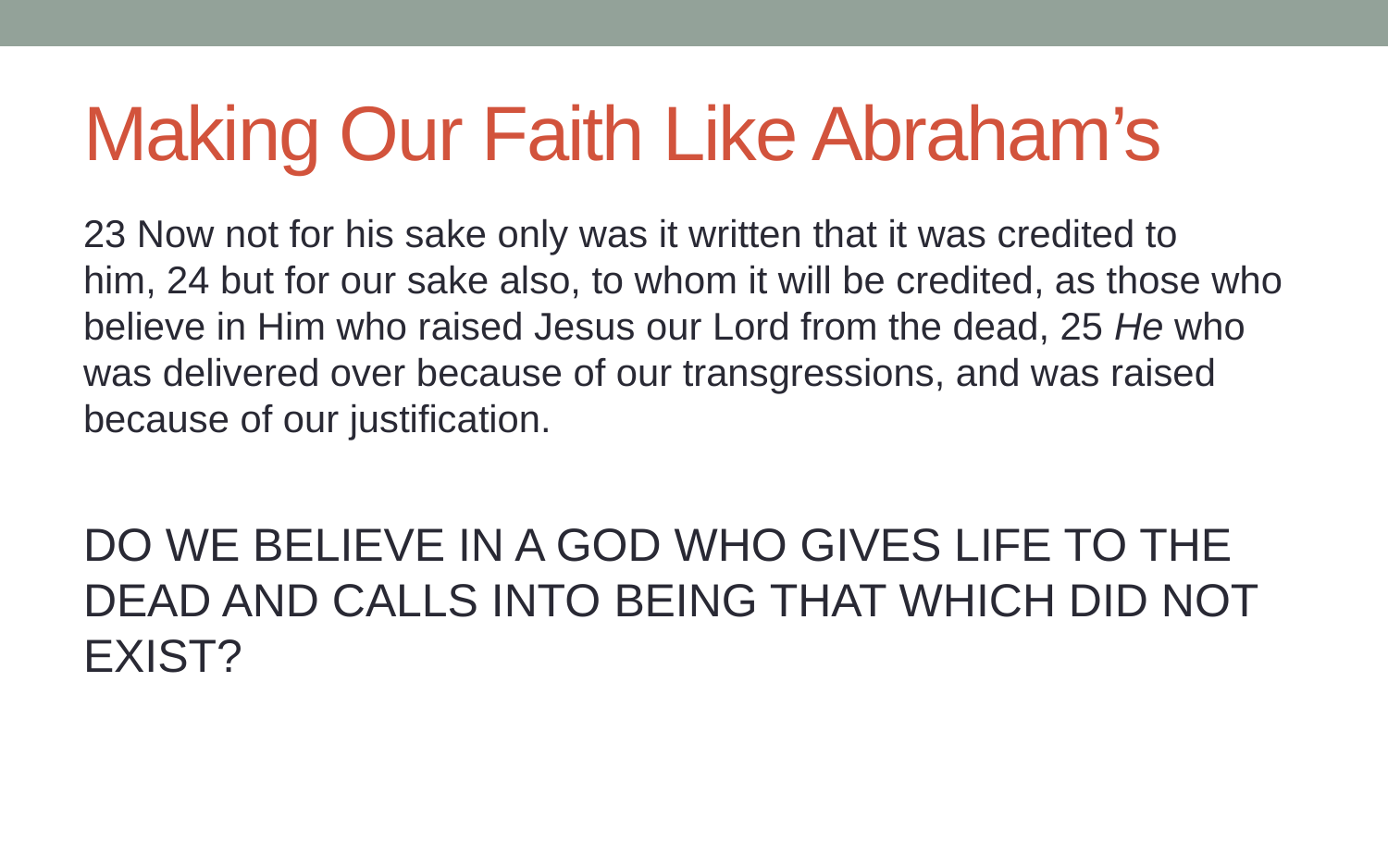

# Making Our Faith Like Abraham’s
23 Now not for his sake only was it written that it was credited to him, 24 but for our sake also, to whom it will be credited, as those who believe in Him who raised Jesus our Lord from the dead, 25 He who was delivered over because of our transgressions, and was raised because of our justification.

DO WE BELIEVE IN A GOD WHO GIVES LIFE TO THE DEAD AND CALLS INTO BEING THAT WHICH DID NOT EXIST?